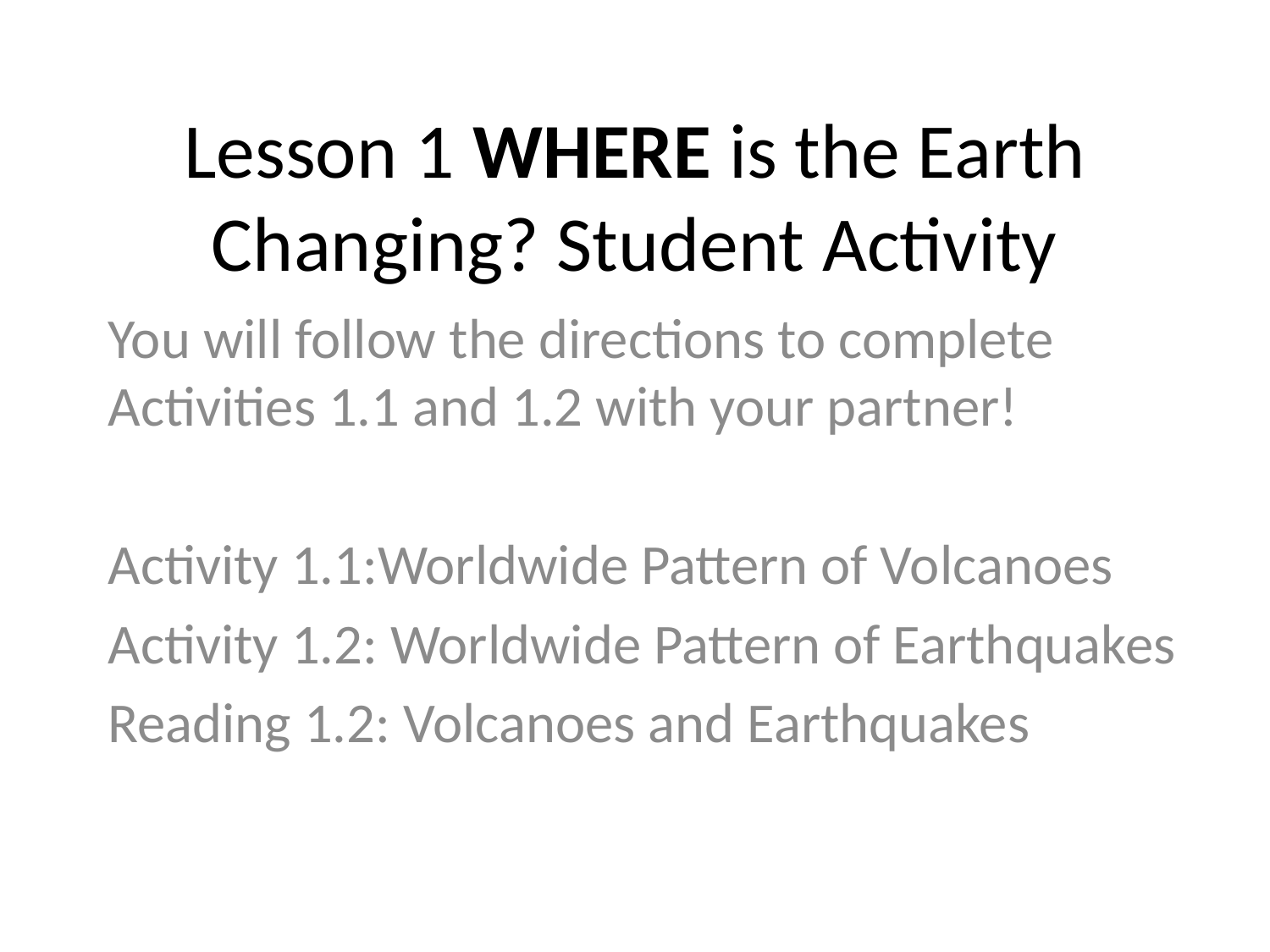

# Lesson 1 WHERE is the Earth Changing? Student Activity
You will follow the directions to complete Activities 1.1 and 1.2 with your partner!

Activity 1.1:Worldwide Pattern of Volcanoes
Activity 1.2: Worldwide Pattern of Earthquakes
Reading 1.2: Volcanoes and Earthquakes